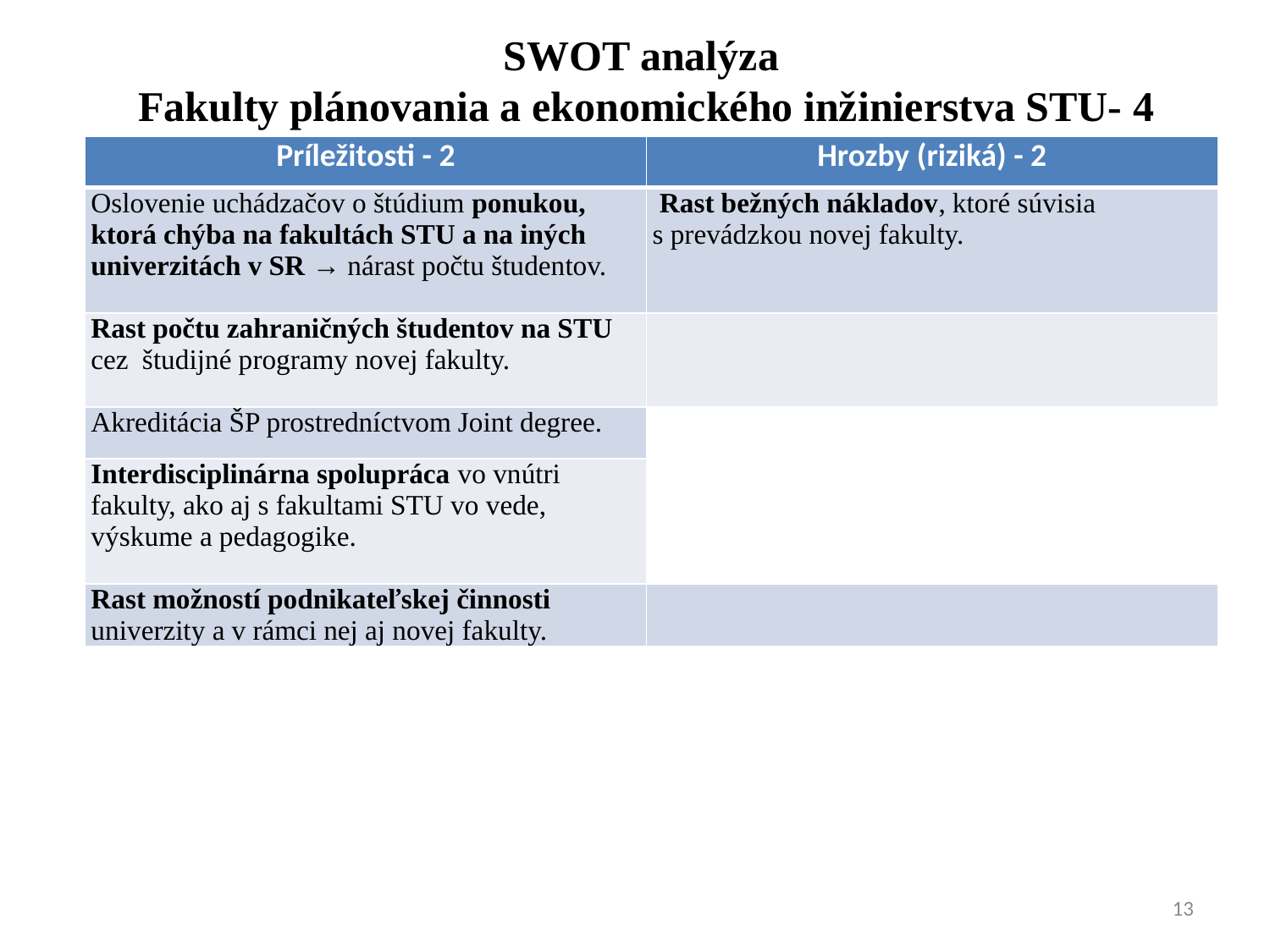

# SWOT analýza Fakulty plánovania a ekonomického inžinierstva STU- 4
| Príležitosti - 2 | Hrozby (riziká) - 2 |
| --- | --- |
| Oslovenie uchádzačov o štúdium ponukou, ktorá chýba na fakultách STU a na iných univerzitách v SR → nárast počtu študentov. | Rast bežných nákladov, ktoré súvisia s prevádzkou novej fakulty. |
| Rast počtu zahraničných študentov na STU cez študijné programy novej fakulty. |  |
| Akreditácia ŠP prostredníctvom Joint degree. |  |
| Interdisciplinárna spolupráca vo vnútri fakulty, ako aj s fakultami STU vo vede, výskume a pedagogike. |  |
| Rast možností podnikateľskej činnosti univerzity a v rámci nej aj novej fakulty. |  |
13